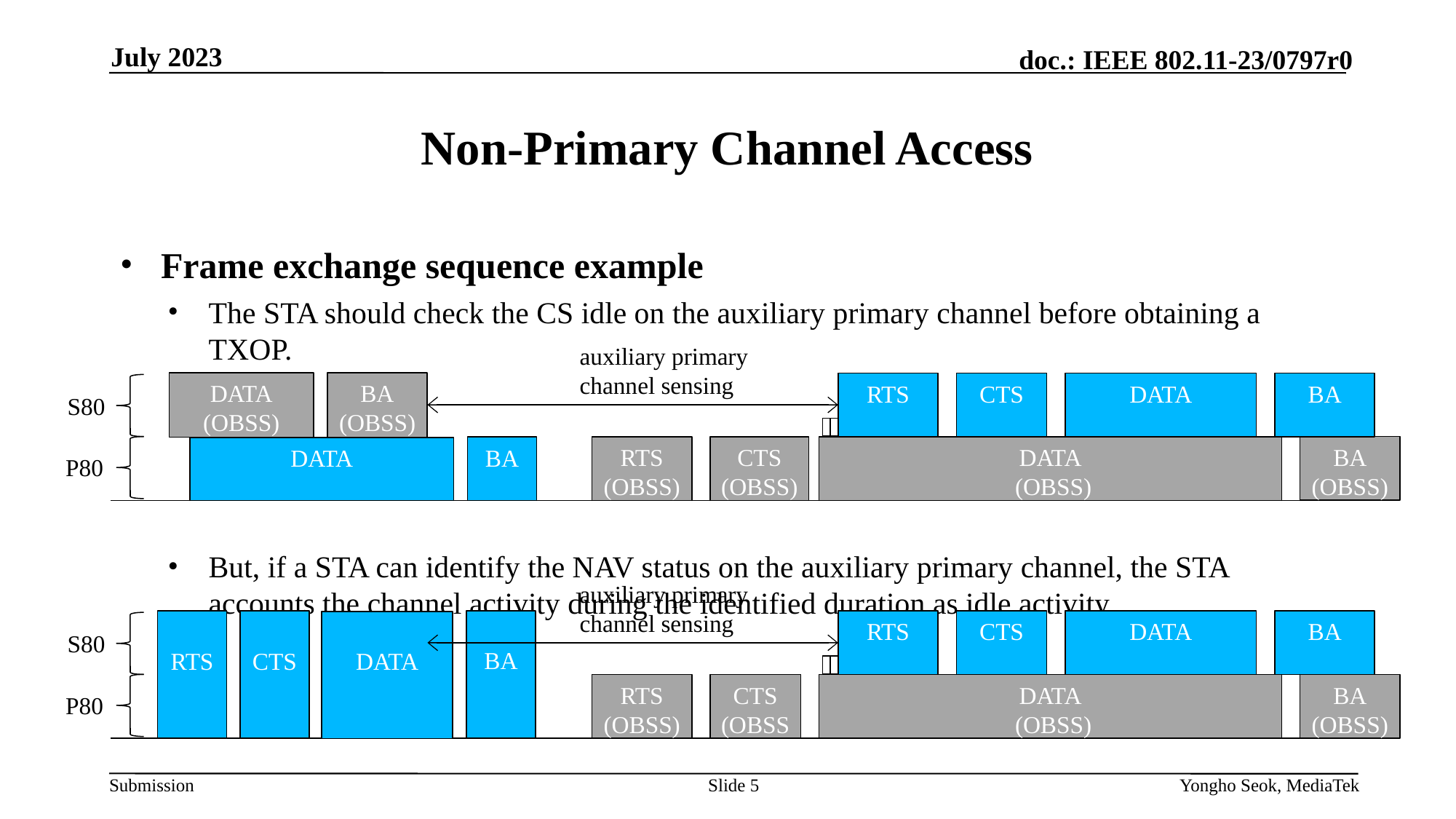

July 2023
# Non-Primary Channel Access
Frame exchange sequence example
The STA should check the CS idle on the auxiliary primary channel before obtaining a TXOP.

But, if a STA can identify the NAV status on the auxiliary primary channel, the STA accounts the channel activity during the identified duration as idle activity.

auxiliary primary channel sensing
BA
(OBSS)
DATA
(OBSS)
RTS
CTS
DATA
BA

S80

BA
(OBSS)
RTS (OBSS)
CTS (OBSS)
DATA
 (OBSS)
BA
DATA
P80
auxiliary primary channel sensing

BA
RTS
CTS
DATA
BA

RTS

CTS

DATA

S80

BA
(OBSS)
RTS (OBSS)
CTS (OBSS)
DATA
 (OBSS)
P80
Slide 5
Yongho Seok, MediaTek